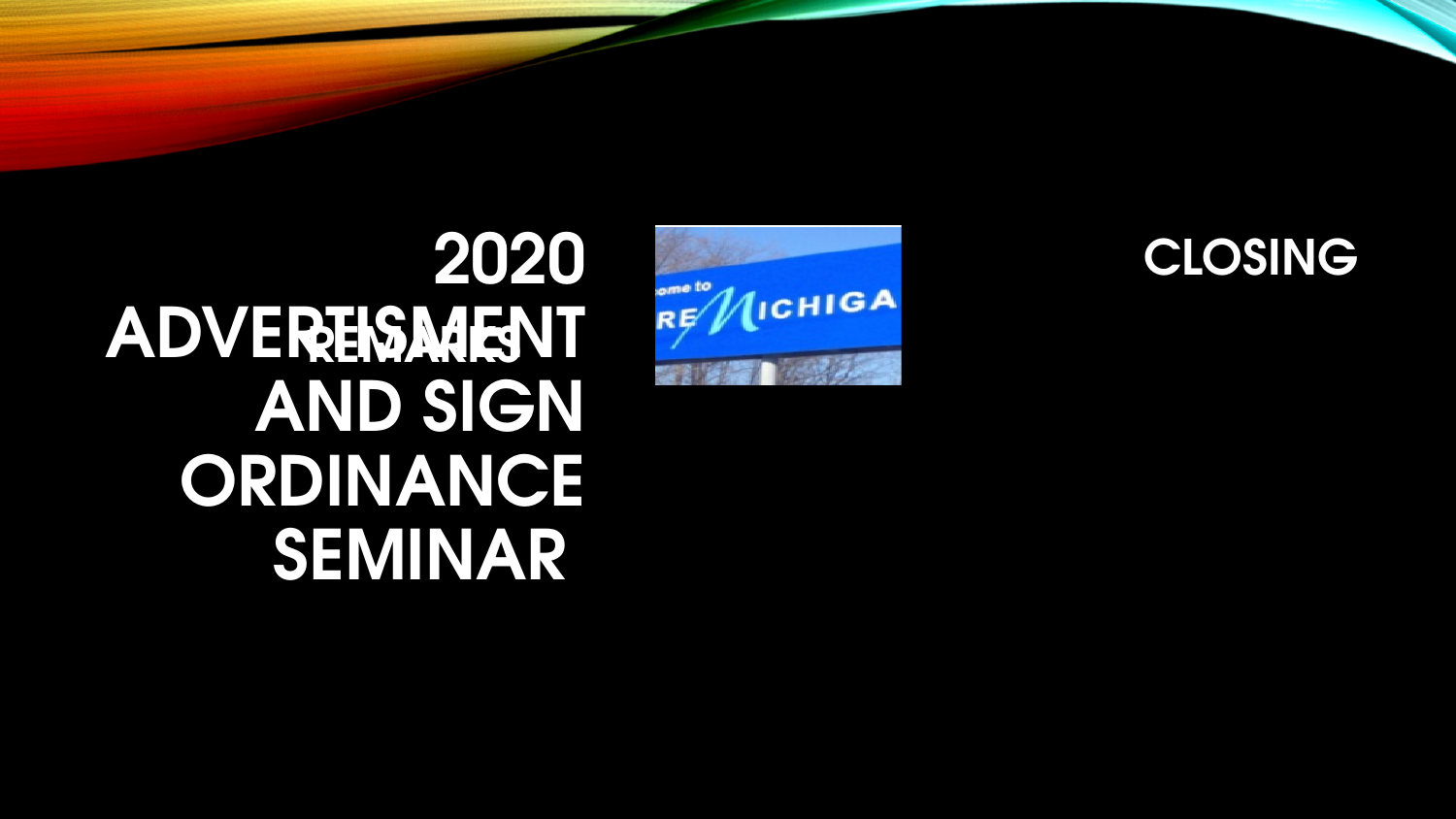

# 2020 ADVERTISMENT AND SIGN ORDINANCE SEMINAR
					                CLOSING REMARKS